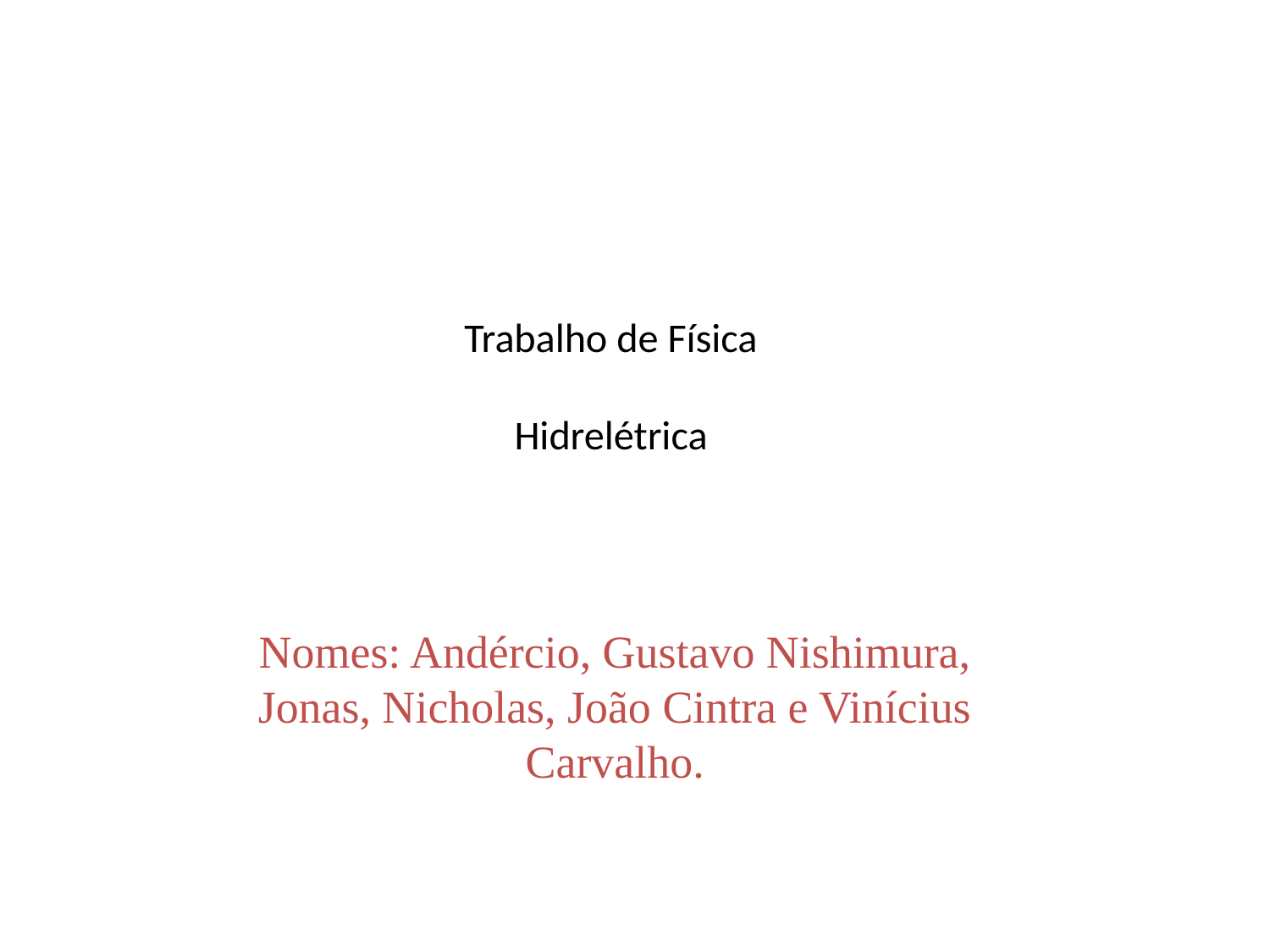

# Trabalho de Física Hidrelétrica
Nomes: Andércio, Gustavo Nishimura, Jonas, Nicholas, João Cintra e Vinícius Carvalho.